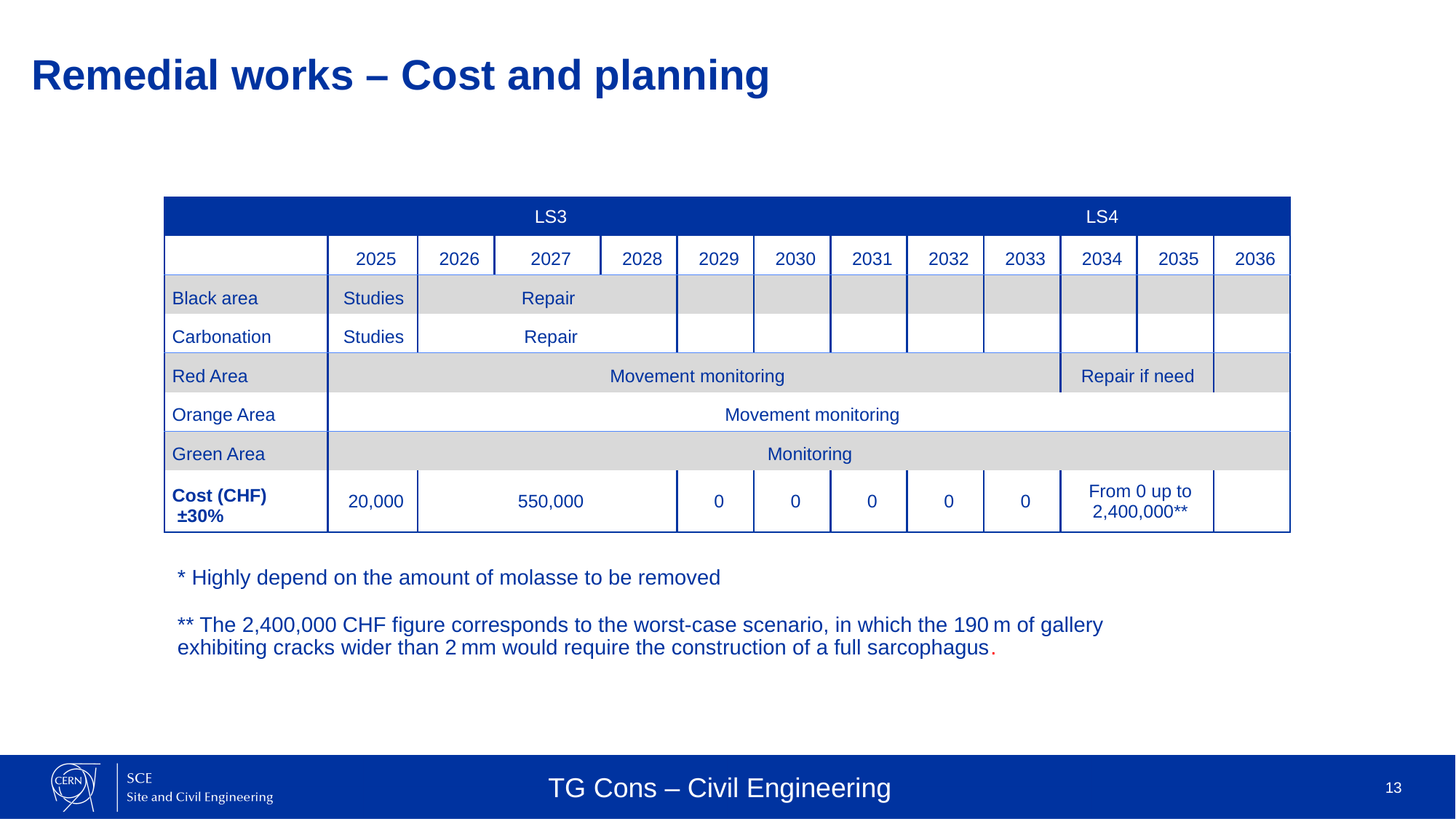

# Remedial works – Cost and planning

|  |  | LS3 |  |  |  |  |  |  |  | LS4 |  |  |
| --- | --- | --- | --- | --- | --- | --- | --- | --- | --- | --- | --- | --- |
|  | 2025 | 2026 | 2027 | 2028 | 2029 | 2030 | 2031 | 2032 | 2033 | 2034 | 2035 | 2036 |
| Black area | Studies | Repair |  |  |  |  |  |  |  |  |  |  |
| Carbonation | Studies | Repair |  |  |  |  |  |  |  |  |  |  |
| Red Area | Movement monitoring |  |  |  |  |  |  |  |  | Repair if need |  |  |
| Orange Area | Movement monitoring |  |  |  |  |  |  |  |  |  |  |  |
| Green Area | Monitoring |  |  |  |  |  |  |  |  |  |  |  |
| Cost (CHF) ±30% | 20,000 | 550,000 |  |  | 0 | 0 | 0 | 0 | 0 | From 0 up to 2,400,000\*\* |  |  |

* Highly depend on the amount of molasse to be removed
** The 2,400,000 CHF figure corresponds to the worst-case scenario, in which the 190 m of gallery exhibiting cracks wider than 2 mm would require the construction of a full sarcophagus.

TG Cons – Civil Engineering
13